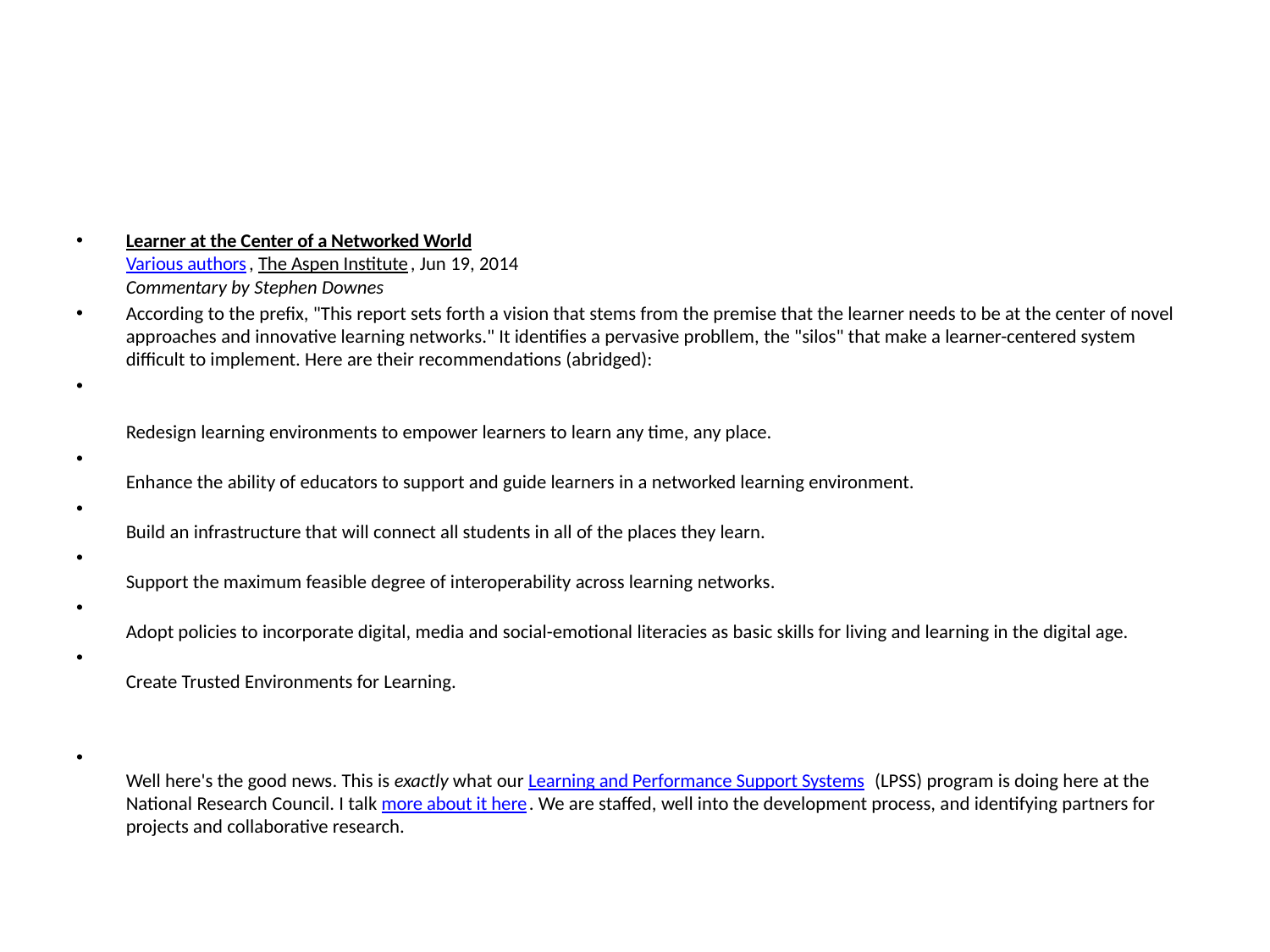

#
Learner at the Center of a Networked World
Various authors, The Aspen Institute, Jun 19, 2014
Commentary by Stephen Downes
According to the prefix, "This report sets forth a vision that stems from the premise that the learner needs to be at the center of novel approaches and innovative learning networks." It identifies a pervasive probllem, the "silos" that make a learner-centered system difficult to implement. Here are their recommendations (abridged):
Redesign learning environments to empower learners to learn any time, any place.
Enhance the ability of educators to support and guide learners in a networked learning environment.
Build an infrastructure that will connect all students in all of the places they learn.
Support the maximum feasible degree of interoperability across learning networks.
Adopt policies to incorporate digital, media and social-emotional literacies as basic skills for living and learning in the digital age.
Create Trusted Environments for Learning.

Well here's the good news. This is exactly what our Learning and Performance Support Systems (LPSS) program is doing here at the National Research Council. I talk more about it here. We are staffed, well into the development process, and identifying partners for projects and collaborative research.